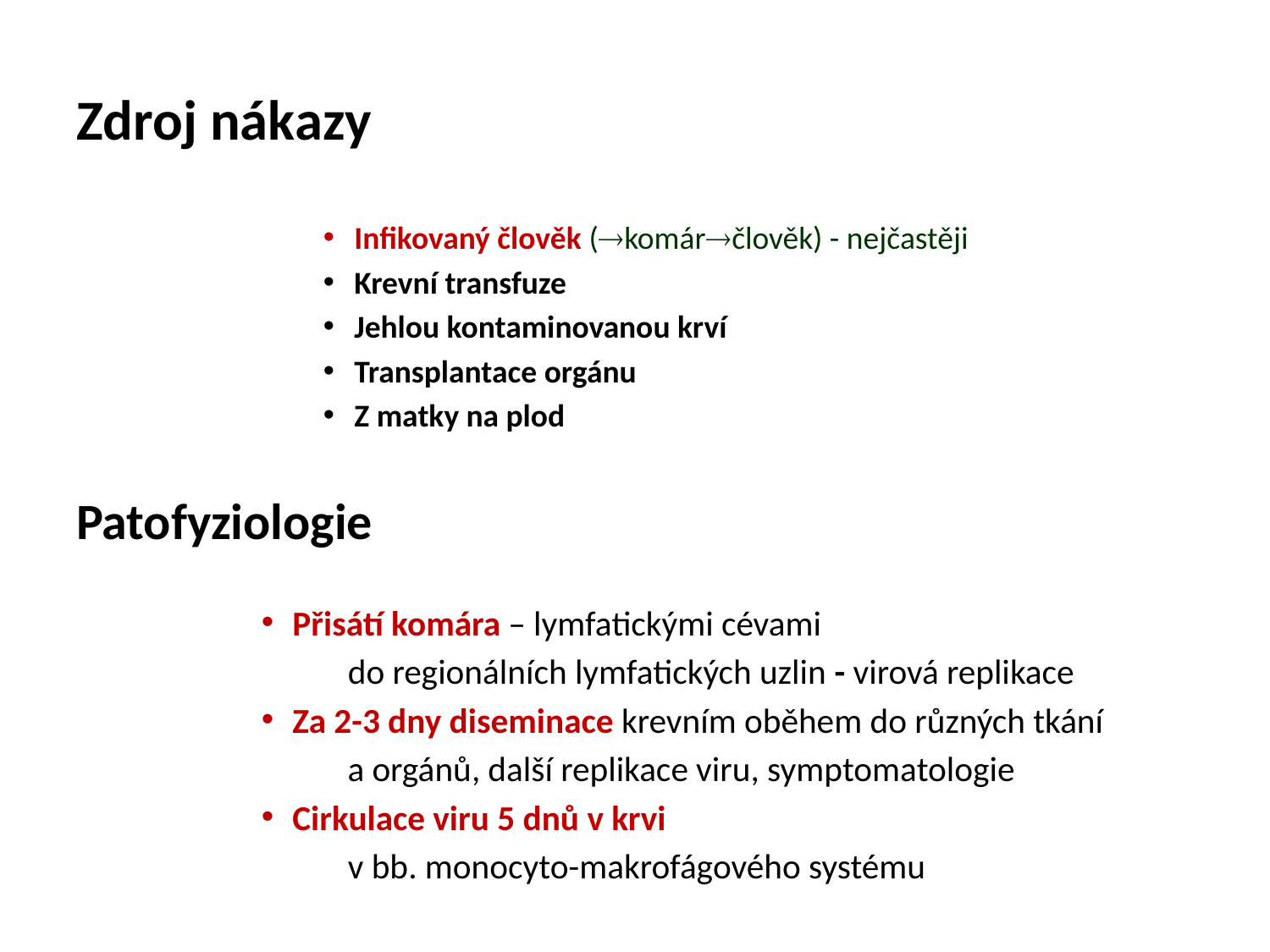

# Zdroj nákazy
Infikovaný člověk (→komár→člověk) - nejčastěji
Krevní transfuze
Jehlou kontaminovanou krví
Transplantace orgánu
Z matky na plod

Patofyziologie

Přisátí komára – lymfatickými cévami
             do regionálních lymfatických uzlin - virová replikace
Za 2-3 dny diseminace krevním oběhem do různých tkání
           a orgánů, další replikace viru, symptomatologie
Cirkulace viru 5 dnů v krvi
             v bb. monocyto-makrofágového systému